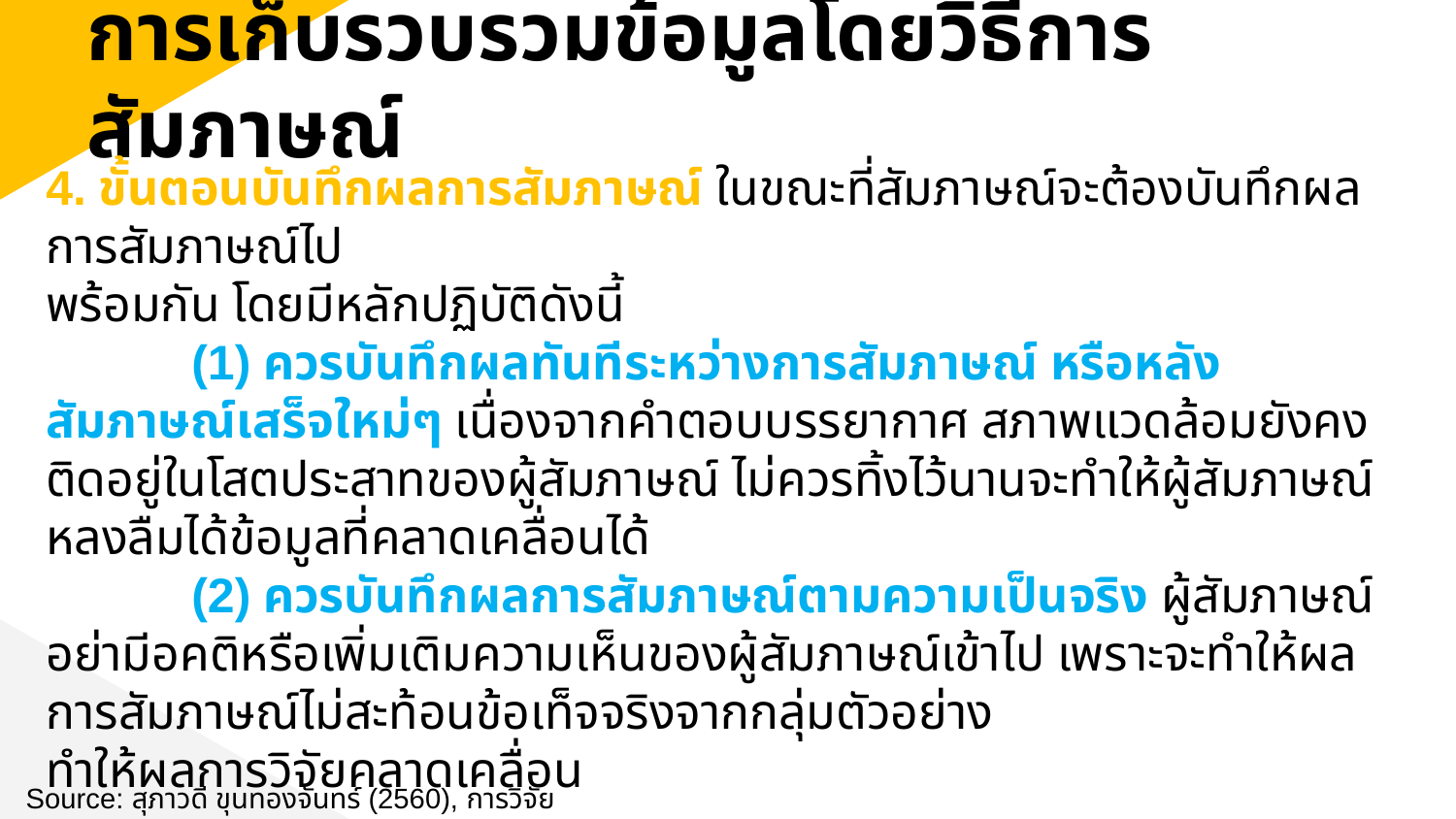

การเก็บรวบรวมข้อมูลโดยวิธีการสัมภาษณ์
4. ขั้นตอนบันทึกผลการสัมภาษณ์ ในขณะที่สัมภาษณ์จะต้องบันทึกผลการสัมภาษณ์ไป
พร้อมกัน โดยมีหลักปฏิบัติดังนี้
	(1) ควรบันทึกผลทันทีระหว่างการสัมภาษณ์ หรือหลังสัมภาษณ์เสร็จใหม่ๆ เนื่องจากคำตอบบรรยากาศ สภาพแวดล้อมยังคงติดอยู่ในโสตประสาทของผู้สัมภาษณ์ ไม่ควรทิ้งไว้นานจะทำให้ผู้สัมภาษณ์หลงลืมได้ข้อมูลที่คลาดเคลื่อนได้
	(2) ควรบันทึกผลการสัมภาษณ์ตามความเป็นจริง ผู้สัมภาษณ์อย่ามีอคติหรือเพิ่มเติมความเห็นของผู้สัมภาษณ์เข้าไป เพราะจะทำให้ผลการสัมภาษณ์ไม่สะท้อนข้อเท็จจริงจากกลุ่มตัวอย่าง
ทำให้ผลการวิจัยคลาดเคลื่อน
Source: สุภาวดี ขุนทองจันทร์ (2560), การวิจัยธุรกิจ